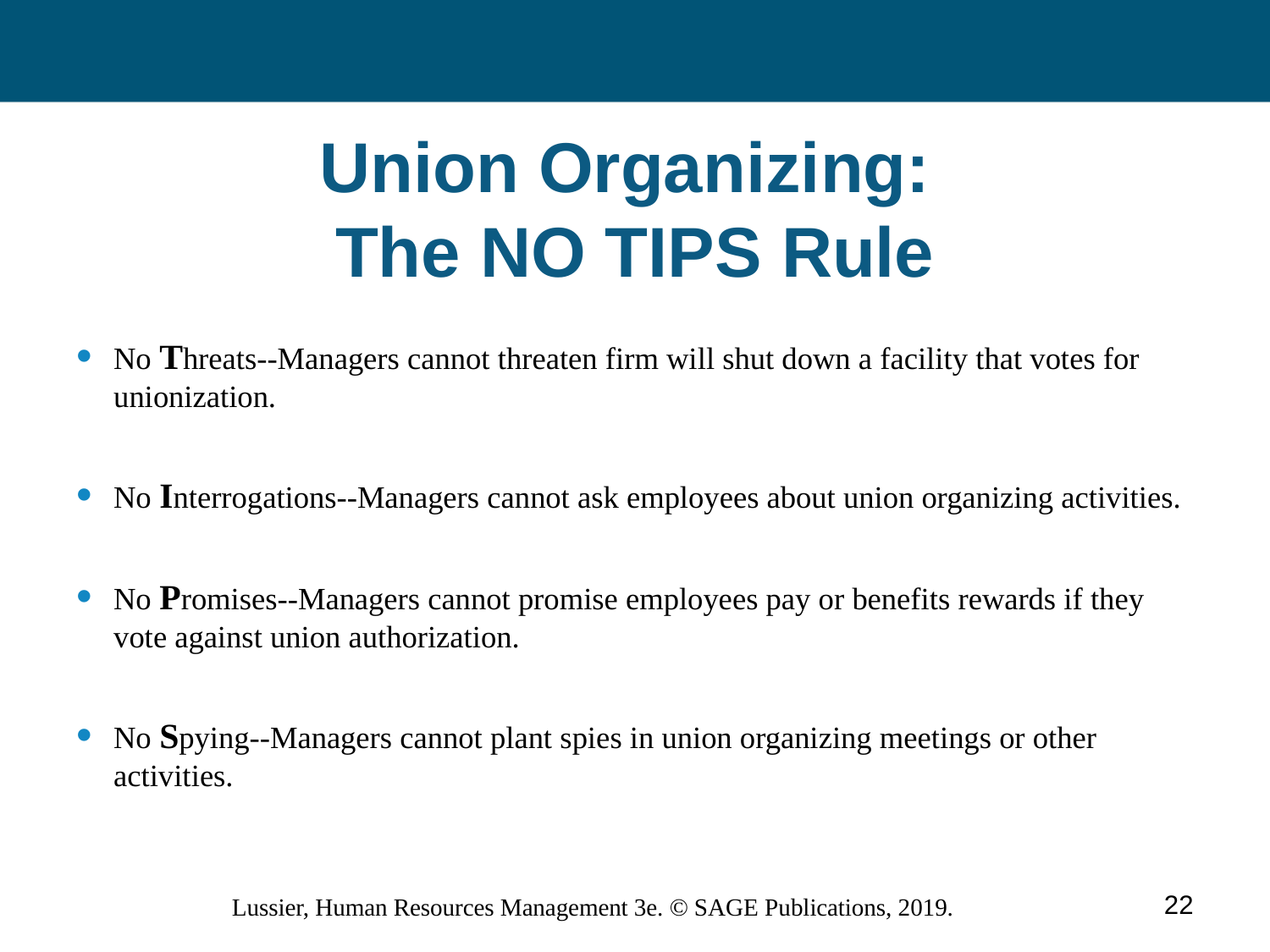

# Union Organizing: The NO TIPS Rule
No Threats--Managers cannot threaten firm will shut down a facility that votes for unionization.

No Interrogations--Managers cannot ask employees about union organizing activities.

No Promises--Managers cannot promise employees pay or benefits rewards if they vote against union authorization.

No Spying--Managers cannot plant spies in union organizing meetings or other activities.
22
Lussier, Human Resources Management 3e. © SAGE Publications, 2019.